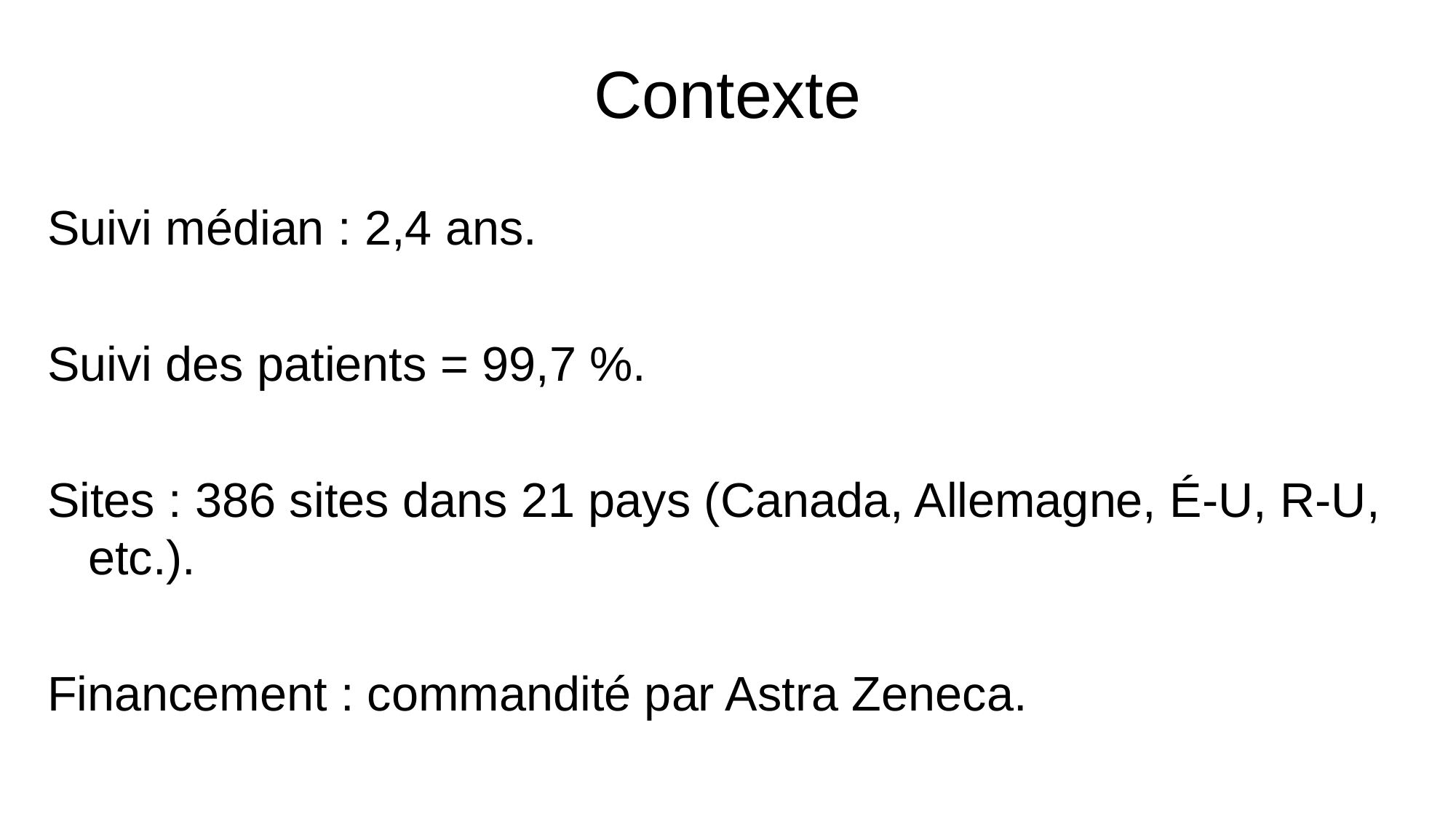

# Contexte
Suivi médian : 2,4 ans.

Suivi des patients = 99,7 %.

Sites : 386 sites dans 21 pays (Canada, Allemagne, É-U, R-U, etc.).

Financement : commandité par Astra Zeneca.